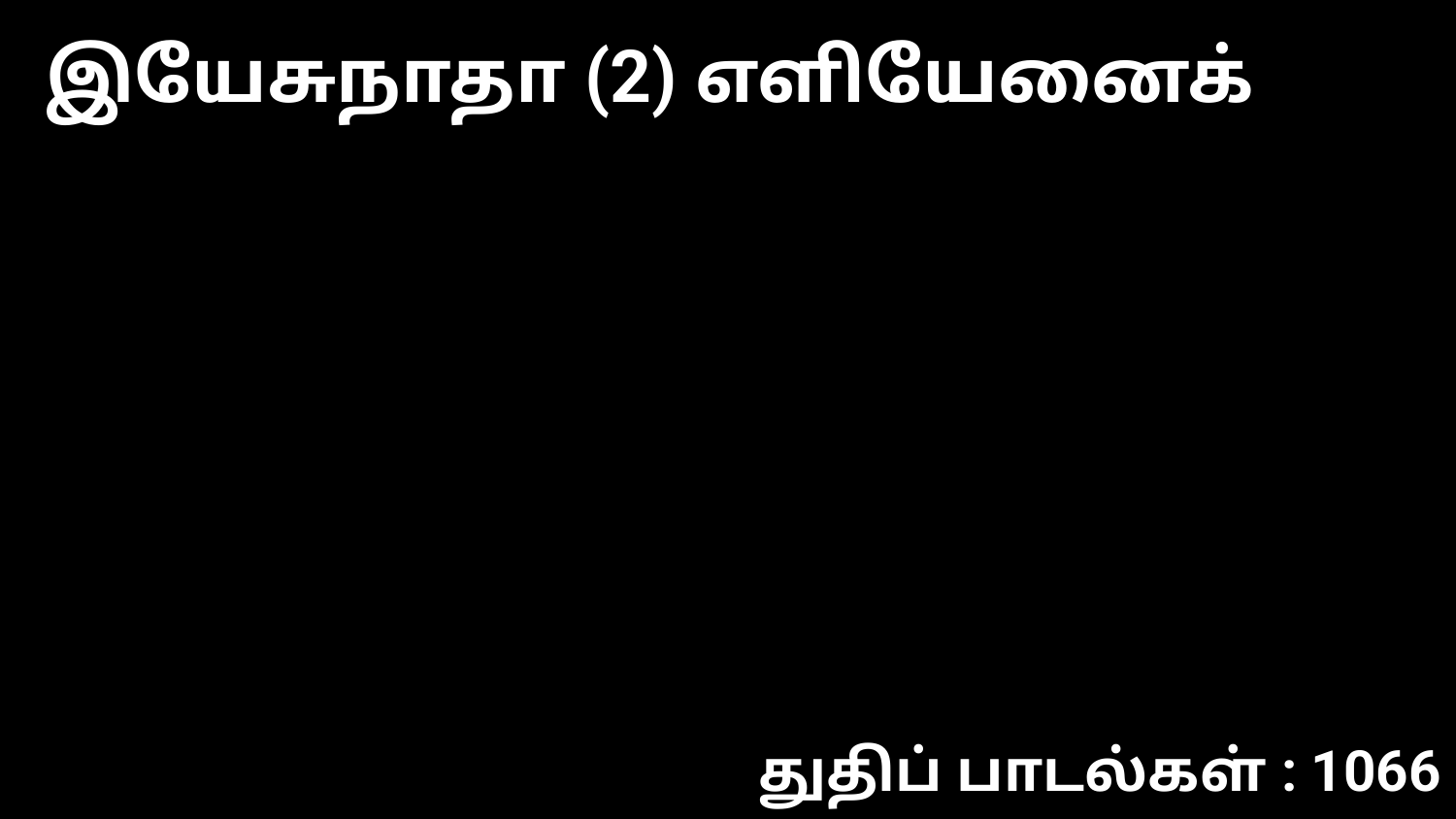

இயேசுநாதா (2) எளியேனைக்
துதிப் பாடல்கள் : 1066